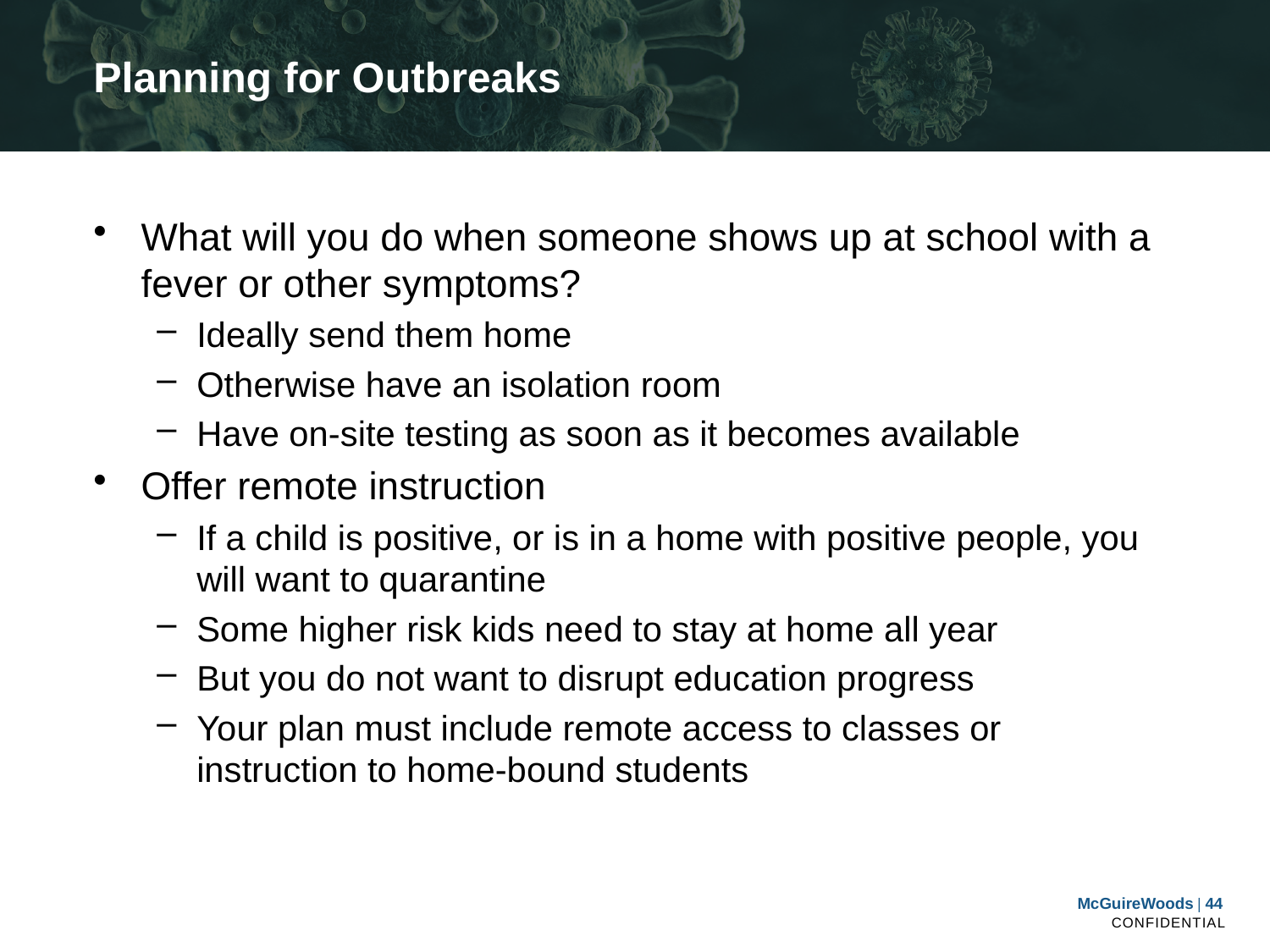

# Planning for Outbreaks
What will you do when someone shows up at school with a  fever or other symptoms?
Ideally send them home
Otherwise have an isolation room
Have on-site testing as soon as it becomes available
Offer remote instruction
If a child is positive, or is in a home with positive people, you will want to quarantine
Some higher risk kids need to stay at home all year
But you do not want to disrupt education progress
Your plan must include remote access to classes or instruction to home-bound students